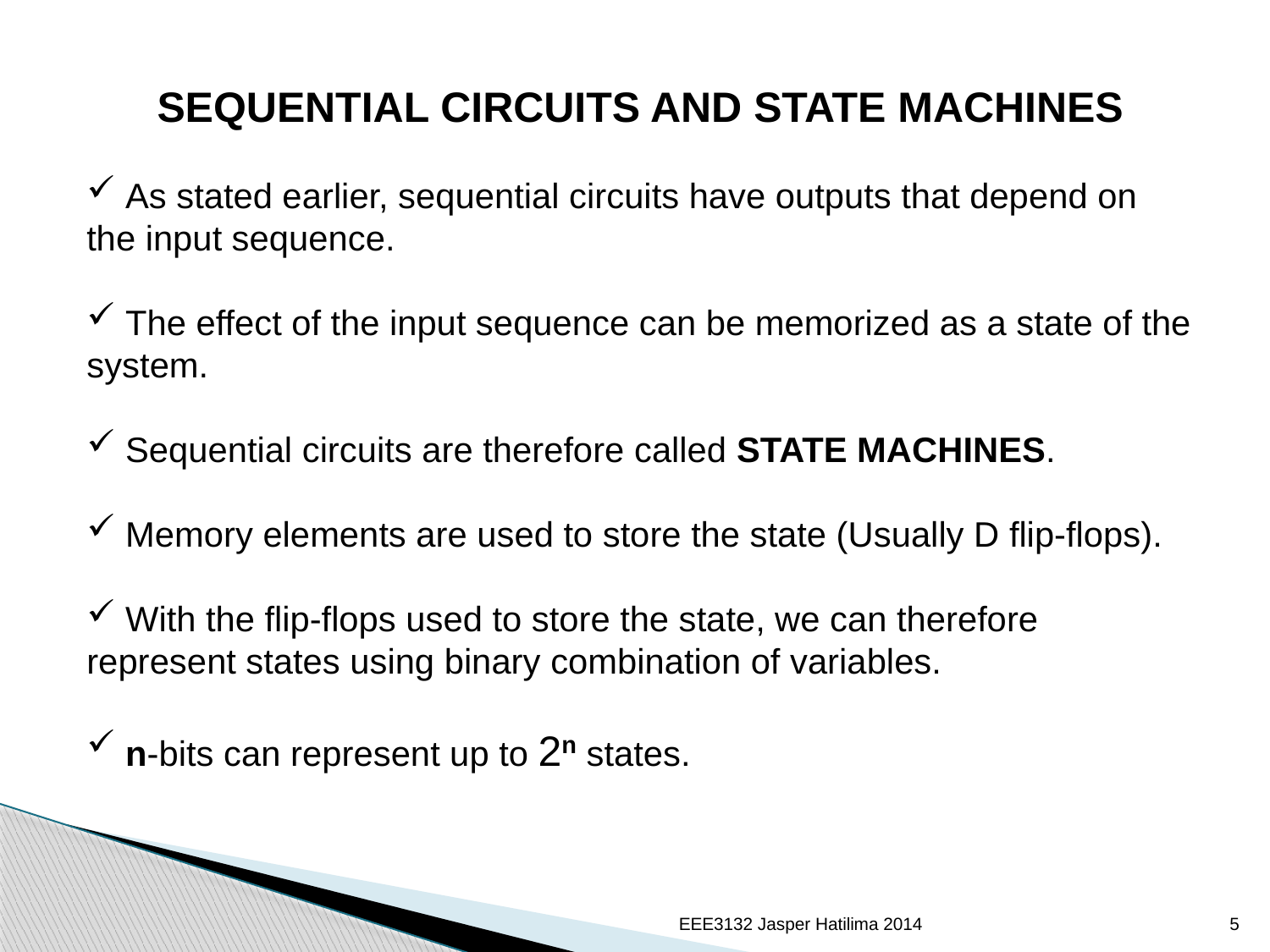

SEQUENTIAL CIRCUITS AND STATE MACHINES

 As stated earlier, sequential circuits have outputs that depend on the input sequence.

 The effect of the input sequence can be memorized as a state of the system.

 Sequential circuits are therefore called STATE MACHINES.

 Memory elements are used to store the state (Usually D flip-flops).

 With the flip-flops used to store the state, we can therefore represent states using binary combination of variables.

 n-bits can represent up to 2n states.
EEE3132 Jasper Hatilima 2014
5